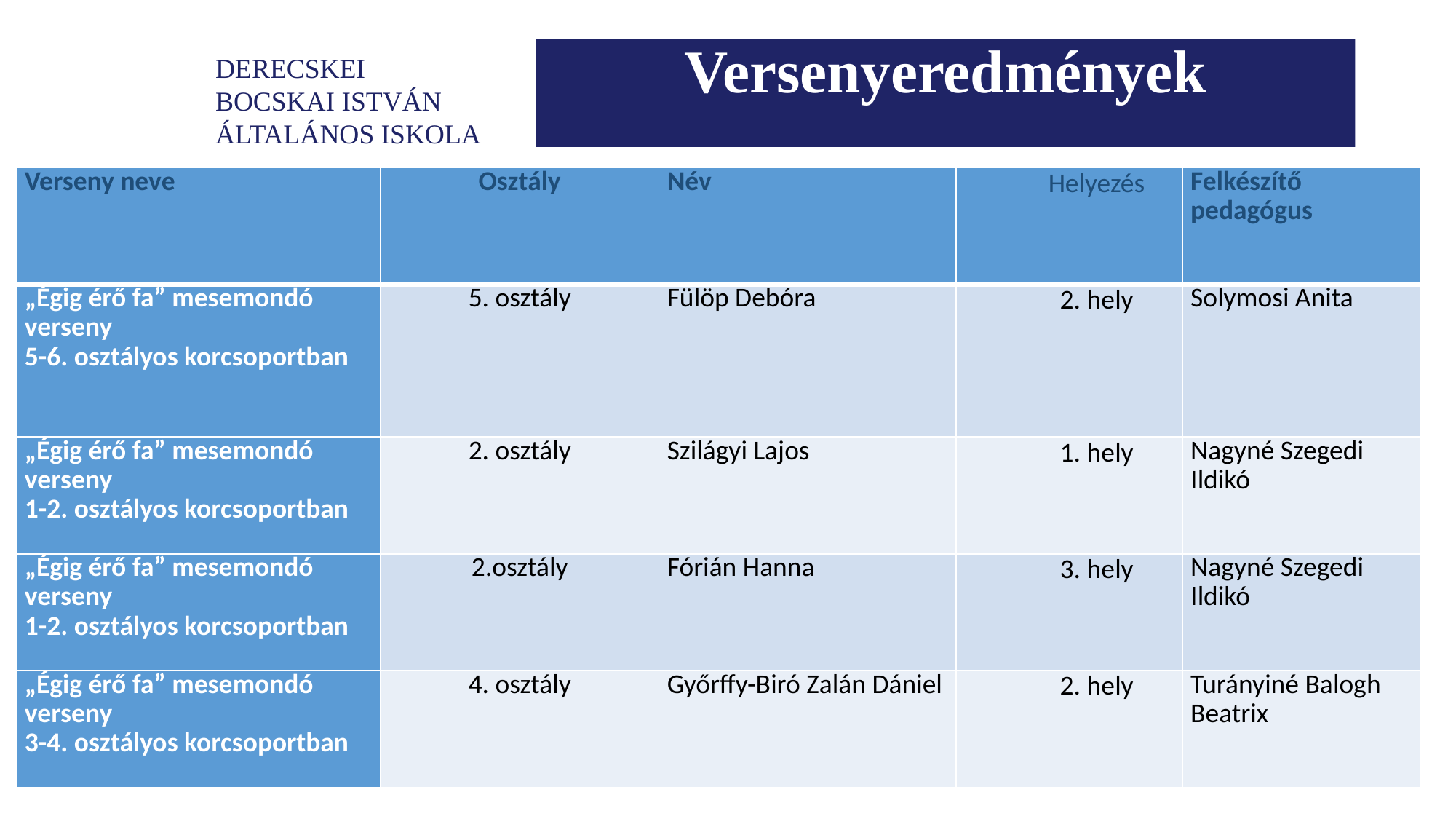

Versenyeredmények
| Verseny neve | Osztály | Név | Helyezés | Felkészítő pedagógus |
| --- | --- | --- | --- | --- |
| „Égig érő fa” mesemondó verseny 5-6. osztályos korcsoportban | 5. osztály | Fülöp Debóra | 2. hely | Solymosi Anita |
| „Égig érő fa” mesemondó verseny 1-2. osztályos korcsoportban | 2. osztály | Szilágyi Lajos | 1. hely | Nagyné Szegedi Ildikó |
| „Égig érő fa” mesemondó verseny 1-2. osztályos korcsoportban | 2.osztály | Fórián Hanna | 3. hely | Nagyné Szegedi Ildikó |
| „Égig érő fa” mesemondó verseny 3-4. osztályos korcsoportban | 4. osztály | Győrffy-Biró Zalán Dániel | 2. hely | Turányiné Balogh Beatrix |